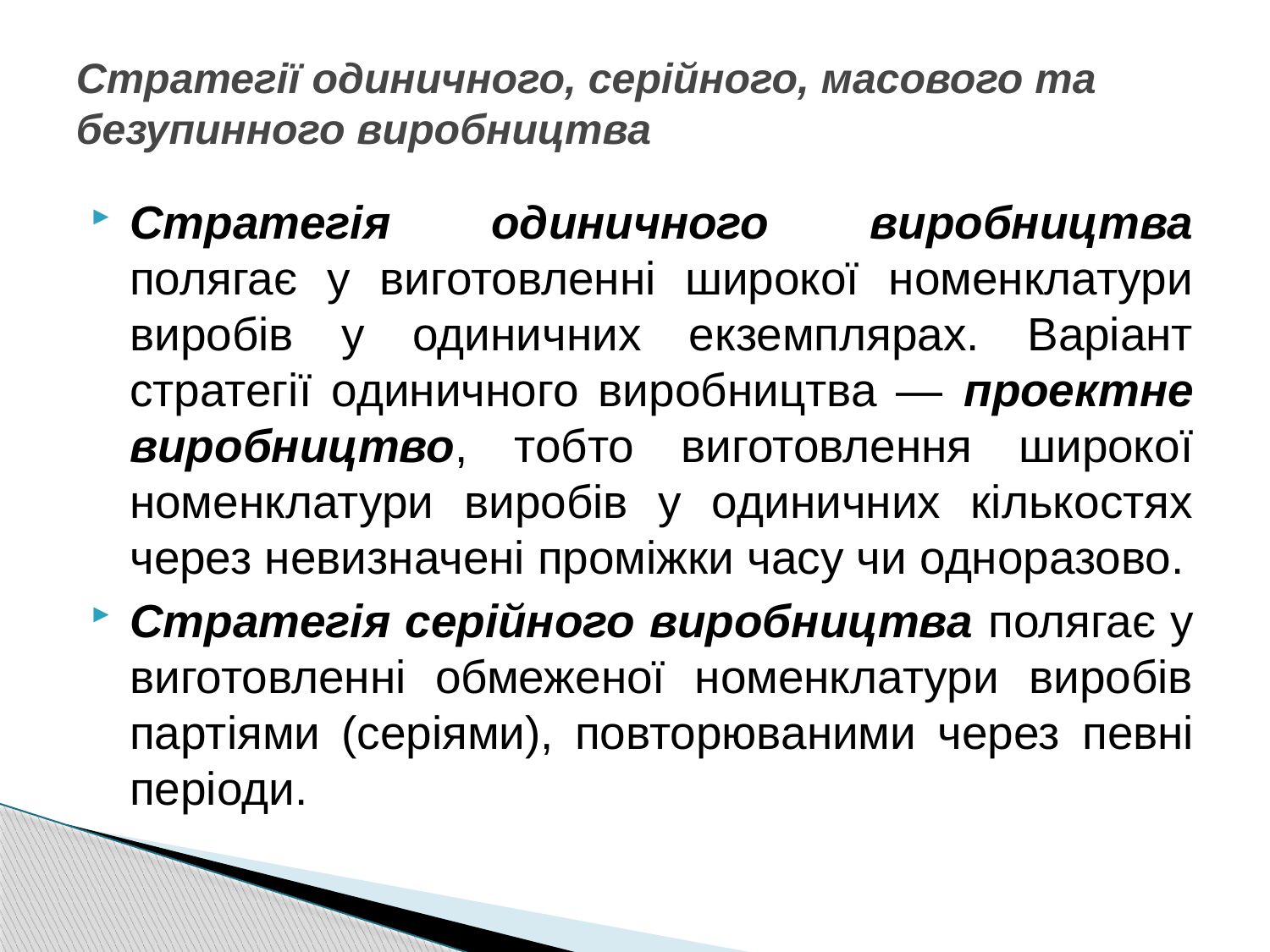

# Стратегії одиничного, серійного, масового та безупинного виробництва
Стратегія одиничного виробництва полягає у виготовленні широкої номенклатури виробів у одиничних екземплярах. Варіант стратегії одиничного виробництва — проектне виробництво, тобто виготовлення широкої номенклатури виробів у одиничних кількостях через невизначені проміжки часу чи одноразово.
Стратегія серійного виробництва полягає у виготовленні обмеженої номенклатури виробів партіями (серіями), повторюваними через певні періоди.